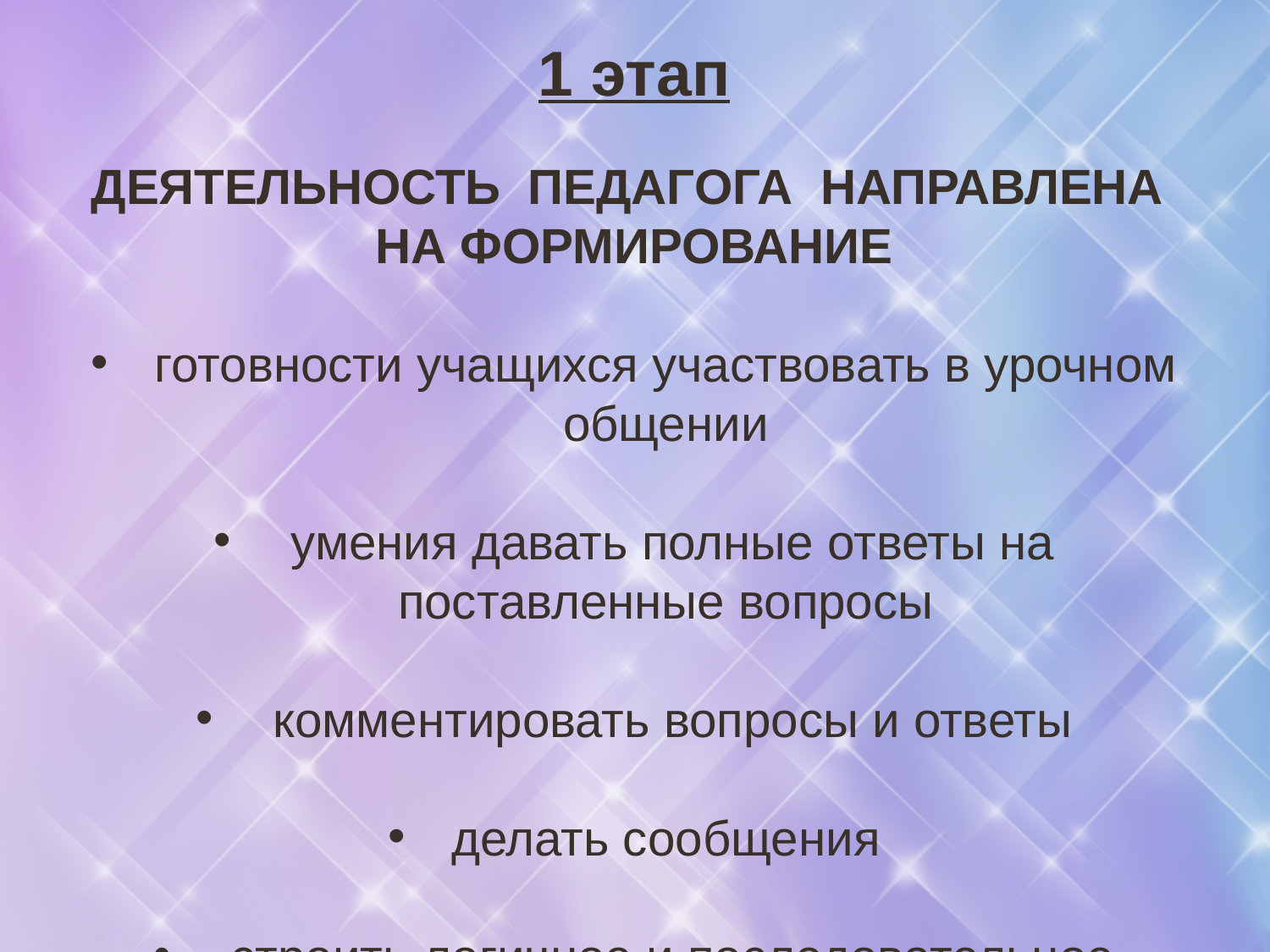

1 этап

ДЕЯТЕЛЬНОСТЬ  ПЕДАГОГА  НАПРАВЛЕНА
 НА ФОРМИРОВАНИЕ

готовности учащихся участвовать в урочном общении

 умения давать полные ответы на поставленные вопросы

 комментировать вопросы и ответы

делать сообщения

 строить логичное и последовательное высказывание